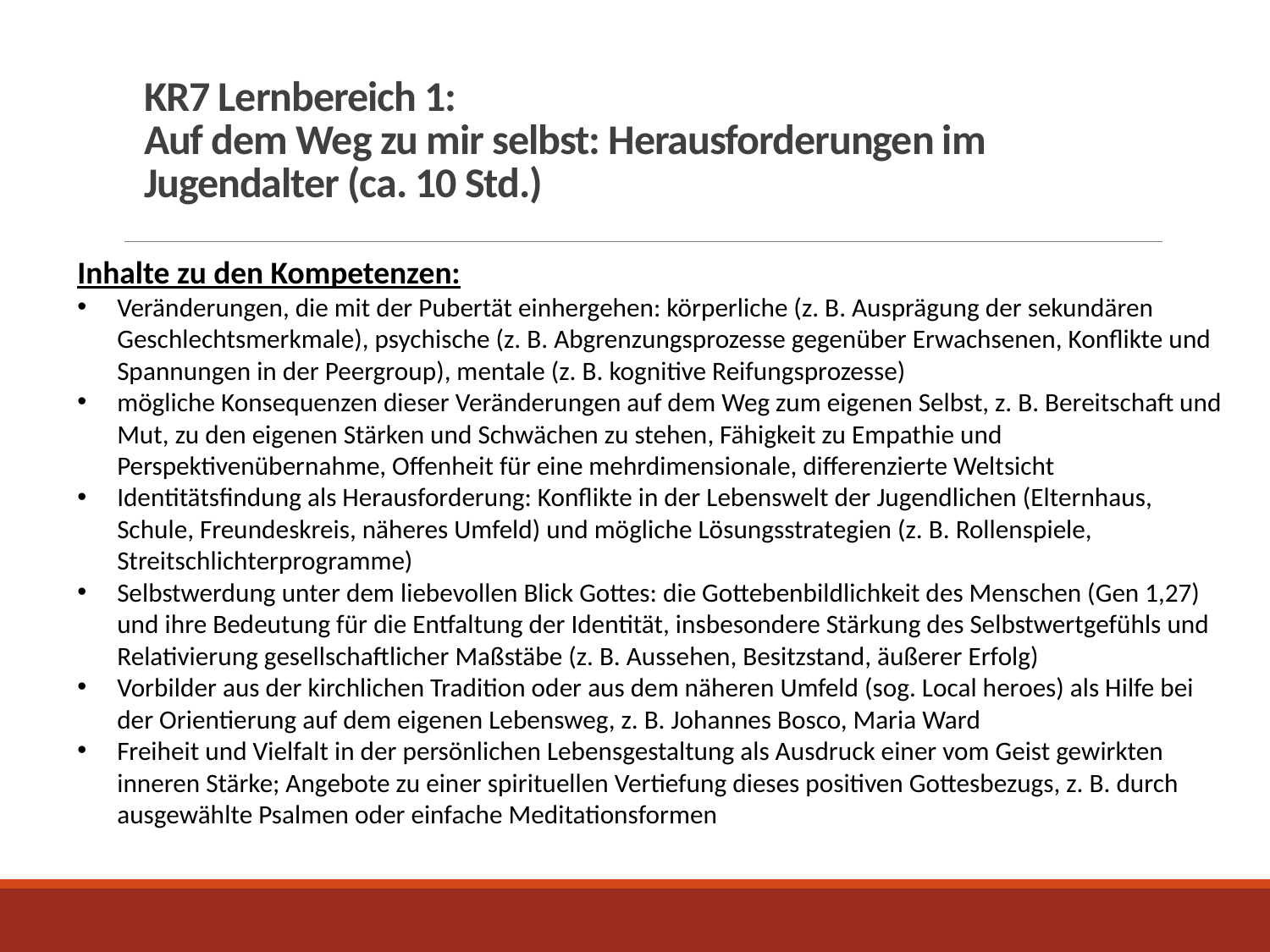

# KR7 Lernbereich 1: Auf dem Weg zu mir selbst: Herausforderungen im Jugendalter (ca. 10 Std.)
Inhalte zu den Kompetenzen:
Veränderungen, die mit der Pubertät einhergehen: körperliche (z. B. Ausprägung der sekundären Geschlechtsmerkmale), psychische (z. B. Abgrenzungsprozesse gegenüber Erwachsenen, Konflikte und Spannungen in der Peergroup), mentale (z. B. kognitive Reifungsprozesse)
mögliche Konsequenzen dieser Veränderungen auf dem Weg zum eigenen Selbst, z. B. Bereitschaft und Mut, zu den eigenen Stärken und Schwächen zu stehen, Fähigkeit zu Empathie und Perspektivenübernahme, Offenheit für eine mehrdimensionale, differenzierte Weltsicht
Identitätsfindung als Herausforderung: Konflikte in der Lebenswelt der Jugendlichen (Elternhaus, Schule, Freundeskreis, näheres Umfeld) und mögliche Lösungsstrategien (z. B. Rollenspiele, Streitschlichterprogramme)
Selbstwerdung unter dem liebevollen Blick Gottes: die Gottebenbildlichkeit des Menschen (Gen 1,27) und ihre Bedeutung für die Entfaltung der Identität, insbesondere Stärkung des Selbstwertgefühls und Relativierung gesellschaftlicher Maßstäbe (z. B. Aussehen, Besitzstand, äußerer Erfolg)
Vorbilder aus der kirchlichen Tradition oder aus dem näheren Umfeld (sog. Local heroes) als Hilfe bei der Orientierung auf dem eigenen Lebensweg, z. B. Johannes Bosco, Maria Ward
Freiheit und Vielfalt in der persönlichen Lebensgestaltung als Ausdruck einer vom Geist gewirkten inneren Stärke; Angebote zu einer spirituellen Vertiefung dieses positiven Gottesbezugs, z. B. durch ausgewählte Psalmen oder einfache Meditationsformen